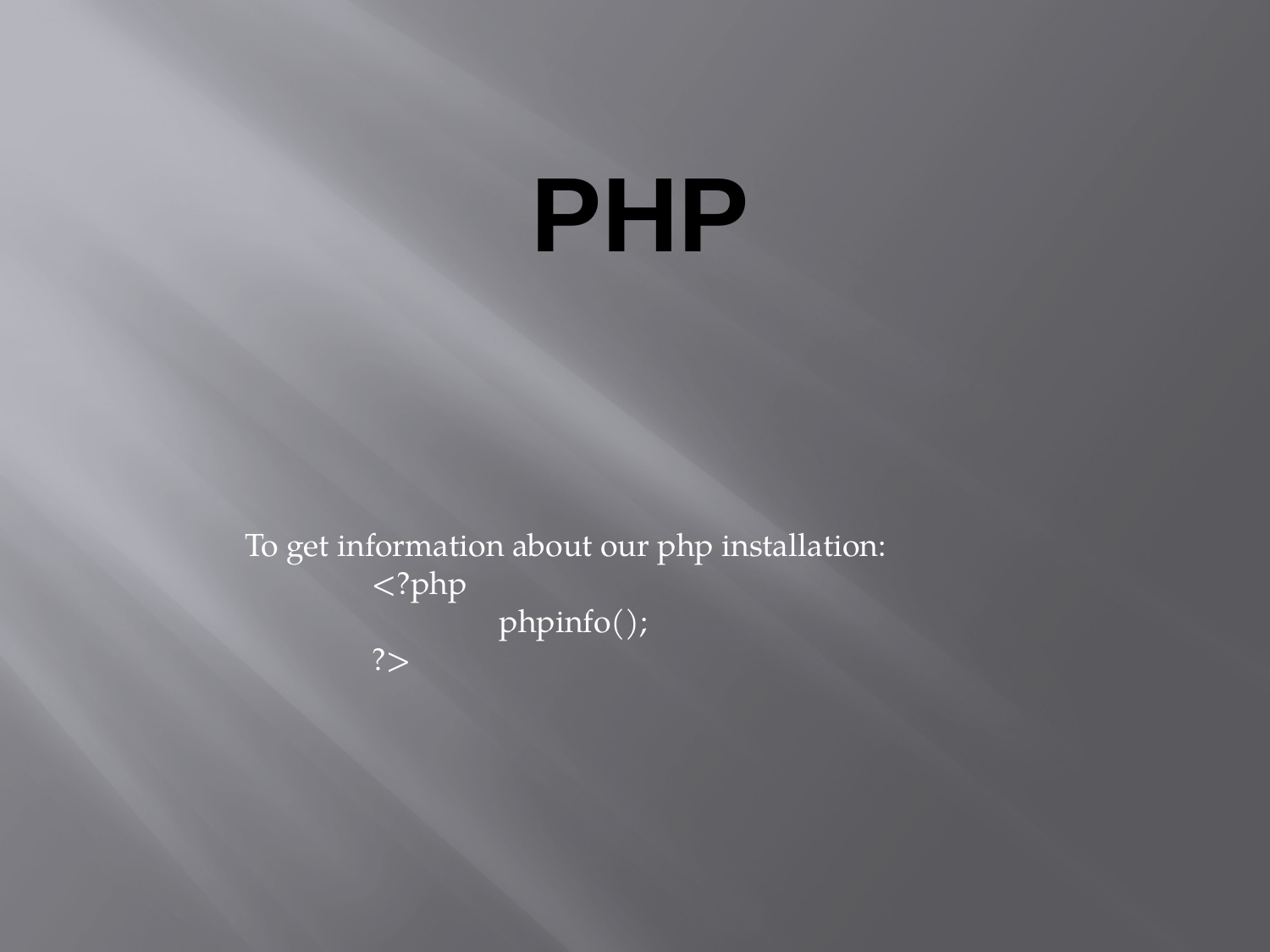

# PHP
To get information about our php installation:
	<?php
		phpinfo();
	?>